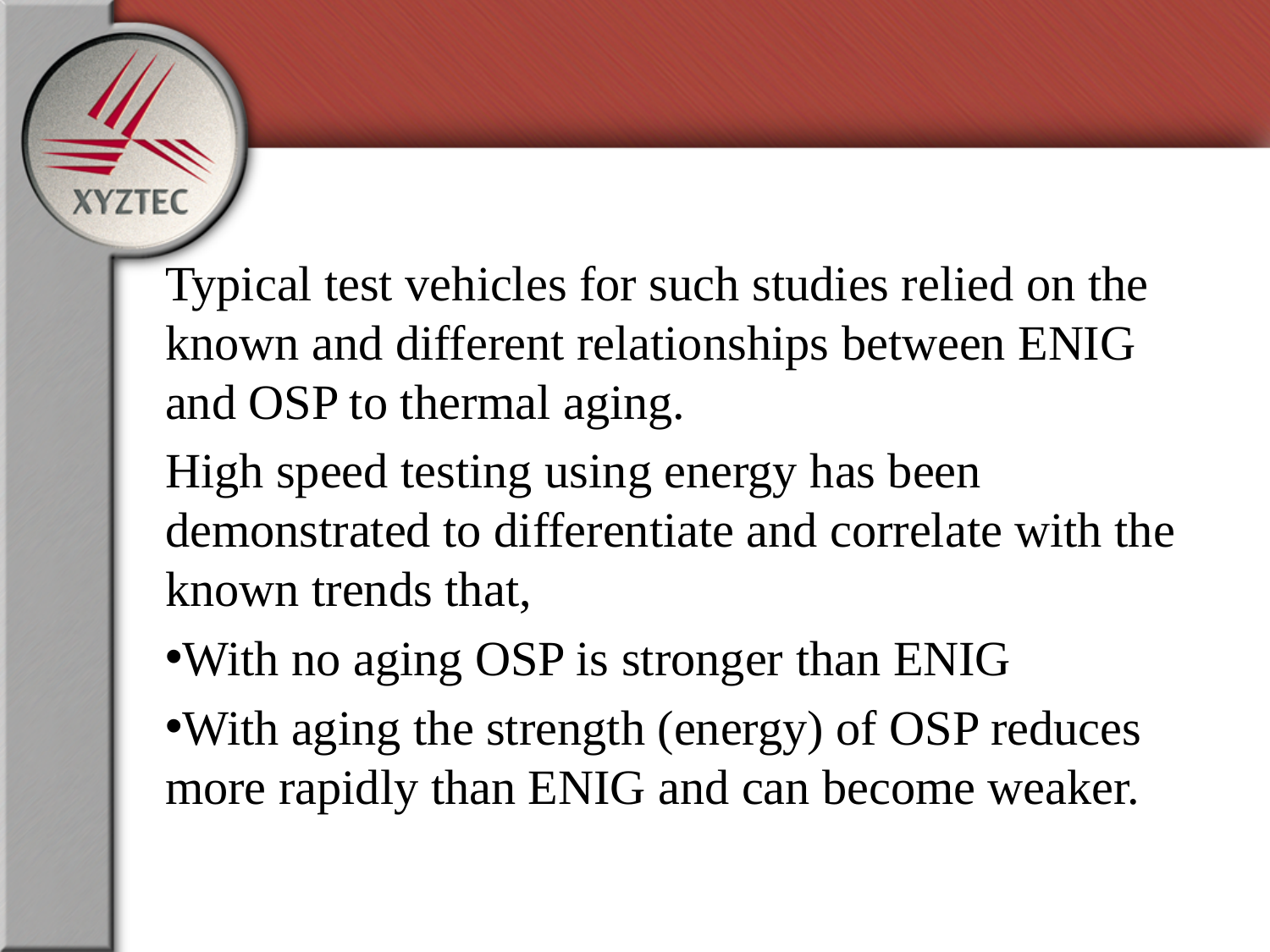

Typical test vehicles for such studies relied on the known and different relationships between ENIG and OSP to thermal aging.
High speed testing using energy has been demonstrated to differentiate and correlate with the known trends that,
With no aging OSP is stronger than ENIG
With aging the strength (energy) of OSP reduces more rapidly than ENIG and can become weaker.